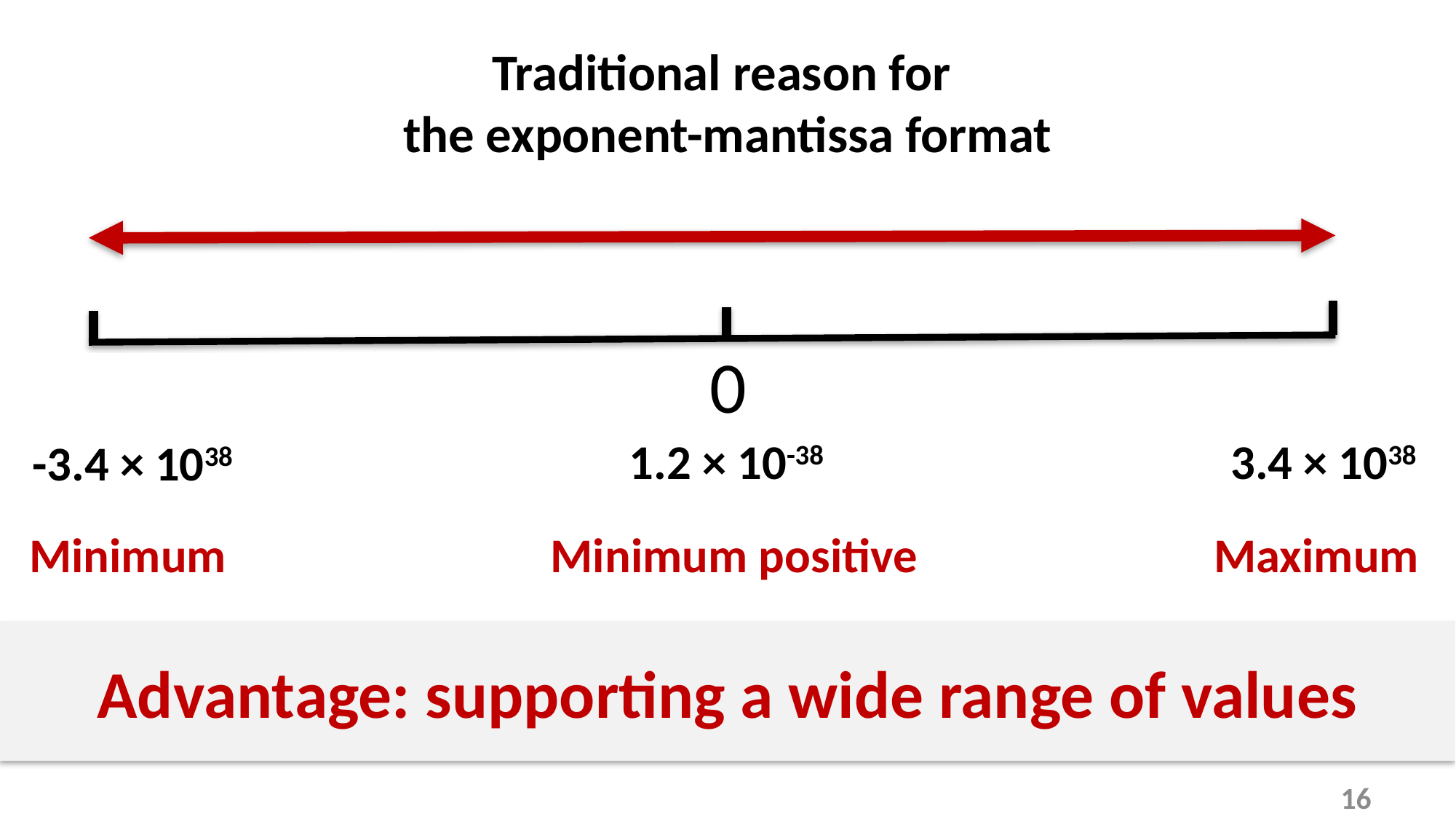

# Traditional reason for the exponent-mantissa format
0
3.4 × 1038
1.2 × 10-38
-3.4 × 1038
Maximum
Minimum
Minimum positive
Advantage: supporting a wide range of values
16